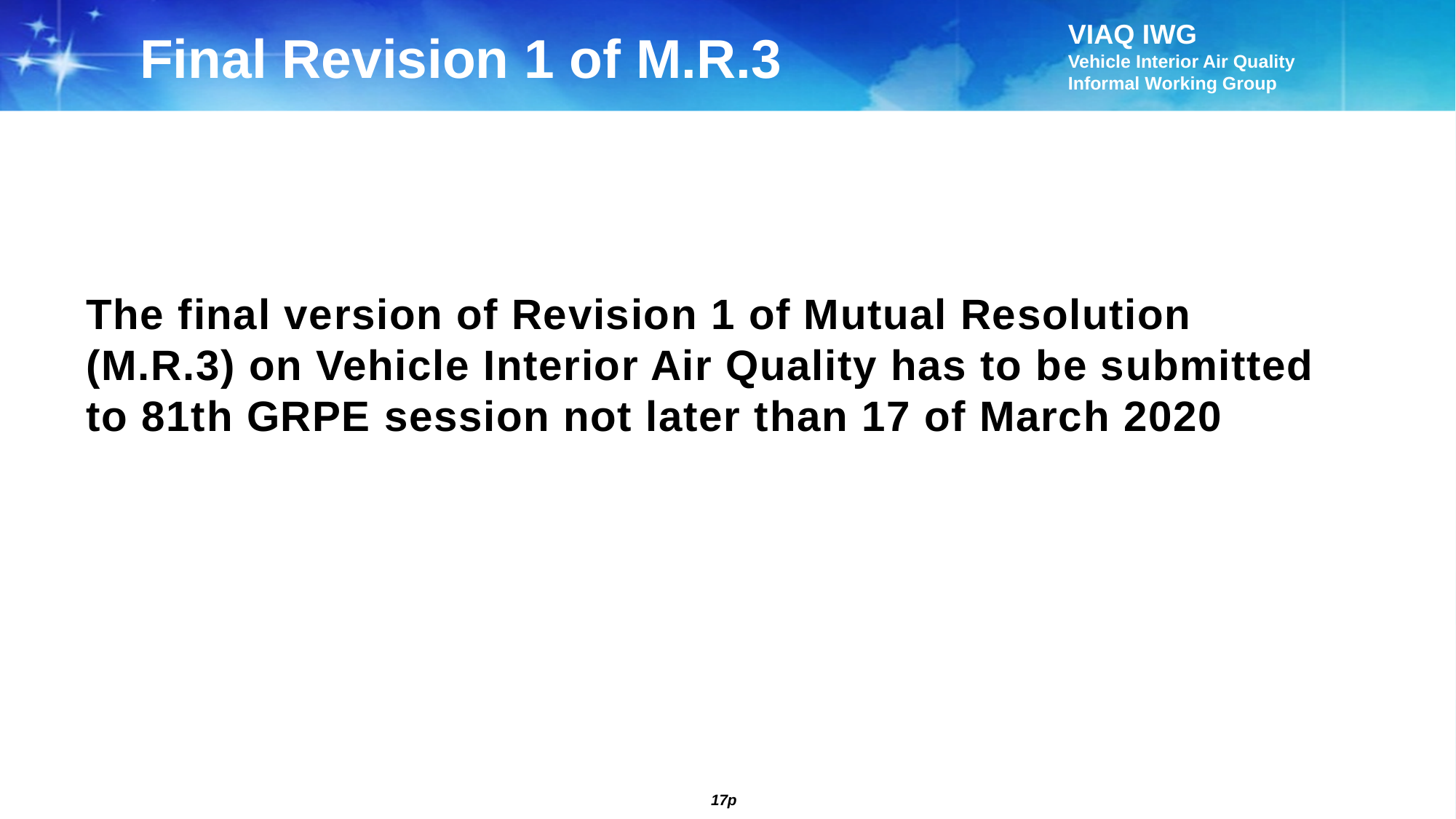

Final Revision 1 of M.R.3
The final version of Revision 1 of Mutual Resolution (M.R.3) on Vehicle Interior Air Quality has to be submitted to 81th GRPE session not later than 17 of March 2020